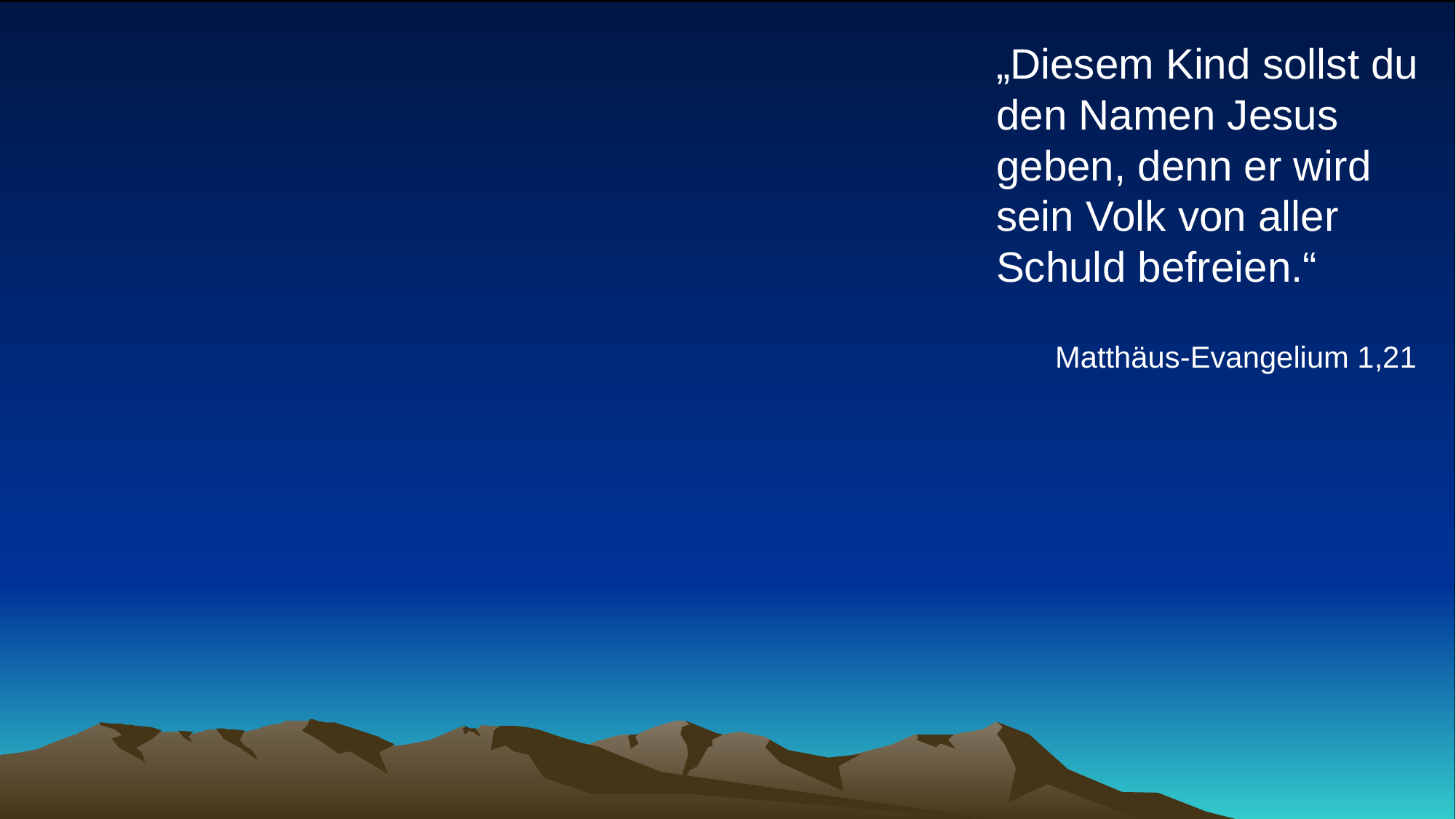

# „Diesem Kind sollst du den Namen Jesus geben, denn er wird sein Volk von aller Schuld befreien.“
Matthäus-Evangelium 1,21